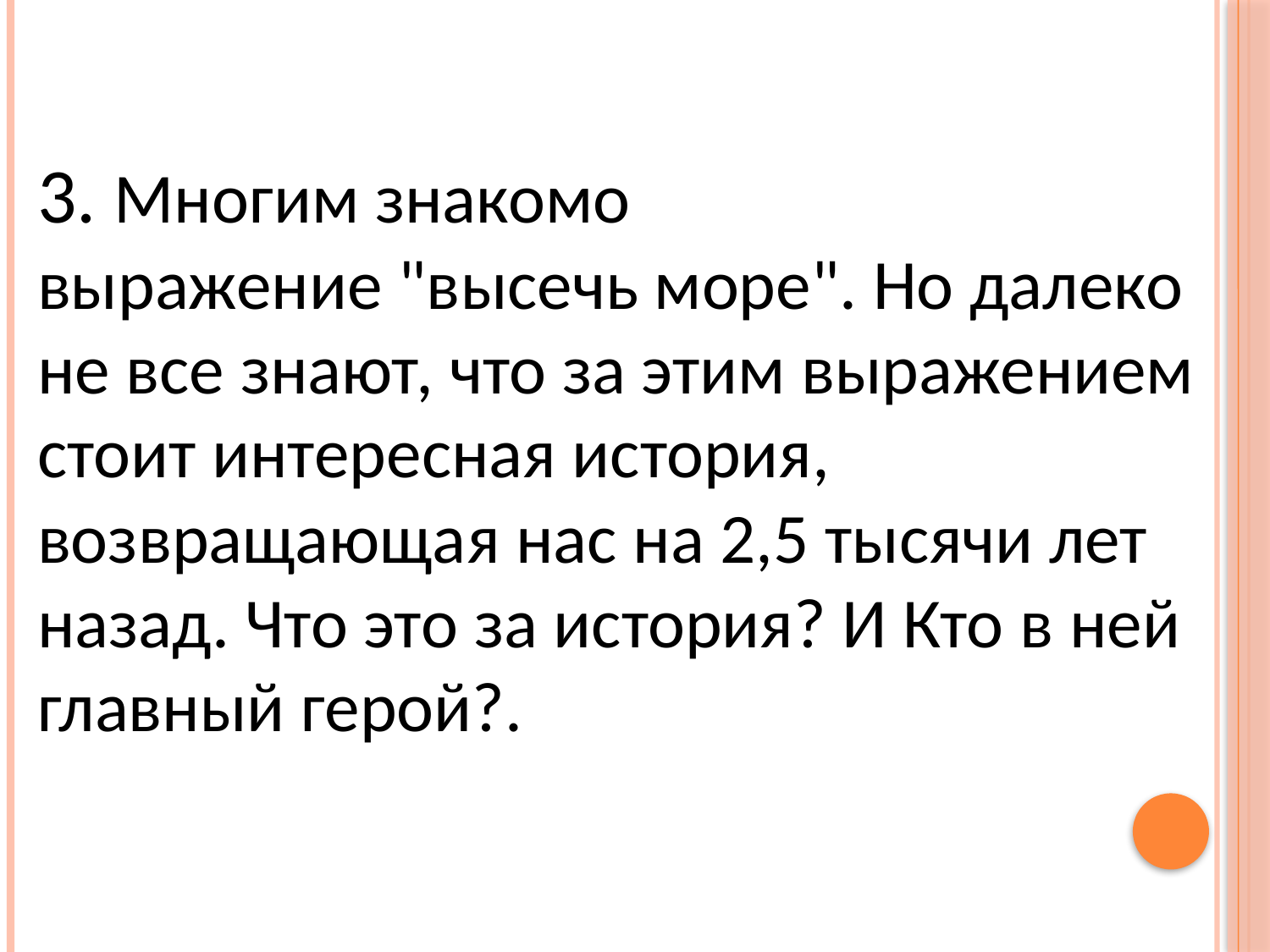

3. Многим знакомо выражение "высечь море". Но далеко не все знают, что за этим выражением стоит интересная история, возвращающая нас на 2,5 тысячи лет назад. Что это за история? И Кто в ней главный герой?.